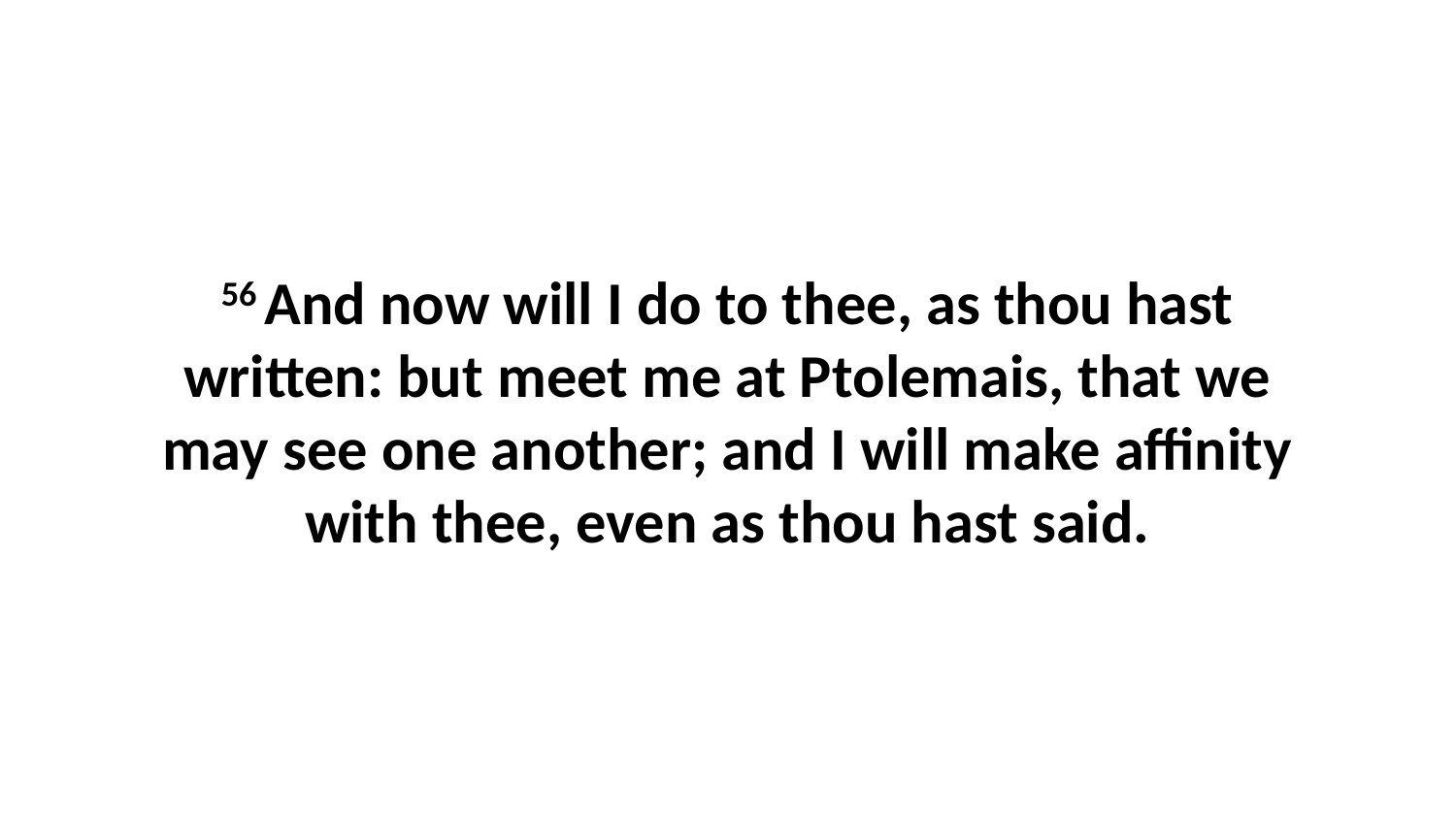

56 And now will I do to thee, as thou hast written: but meet me at Ptolemais, that we may see one another; and I will make affinity with thee, even as thou hast said.